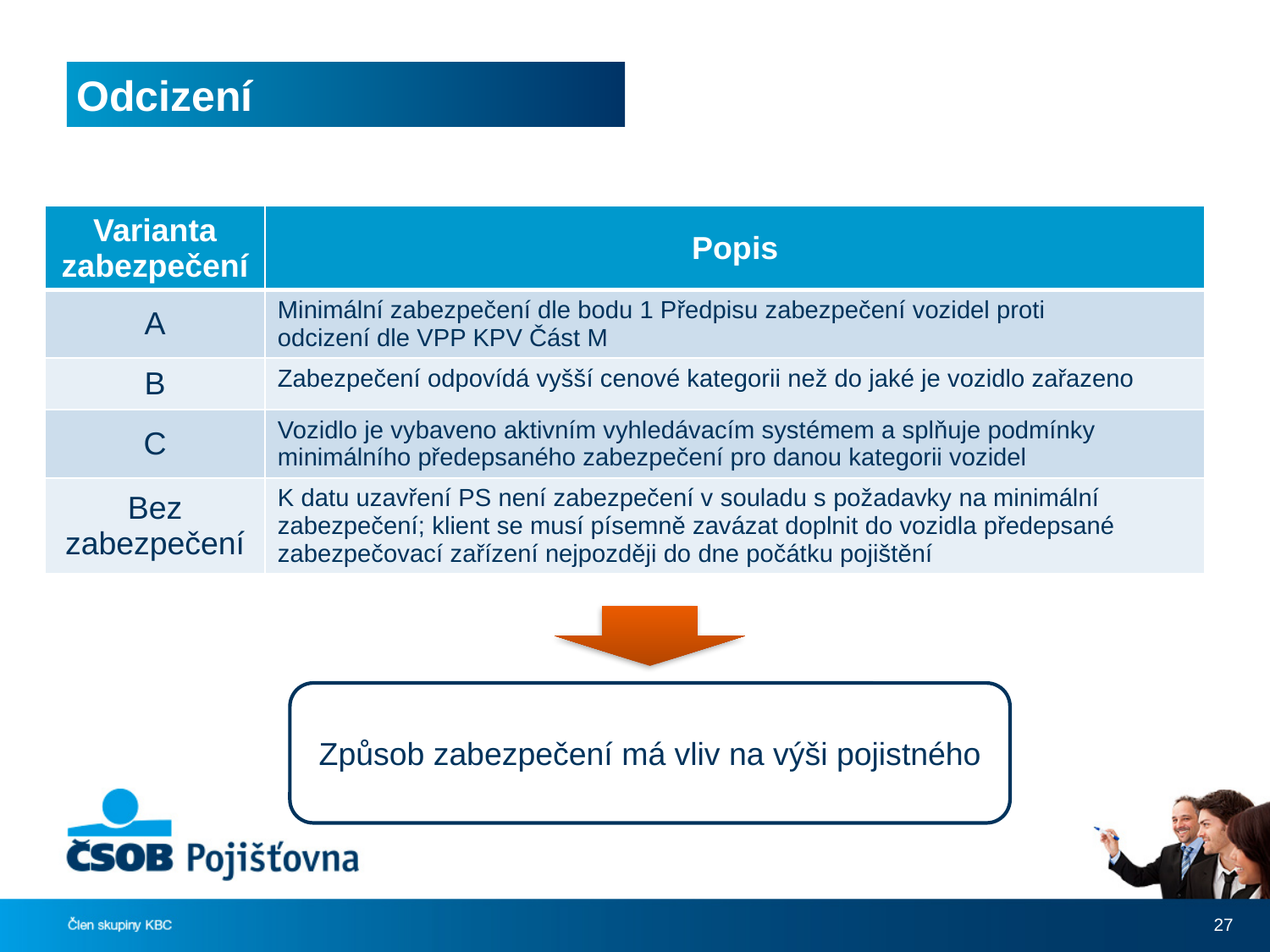

# Odcizení
| Varianta zabezpečení | Popis |
| --- | --- |
| A | Minimální zabezpečení dle bodu 1 Předpisu zabezpečení vozidel proti odcizení dle VPP KPV Část M |
| B | Zabezpečení odpovídá vyšší cenové kategorii než do jaké je vozidlo zařazeno |
| C | Vozidlo je vybaveno aktivním vyhledávacím systémem a splňuje podmínky minimálního předepsaného zabezpečení pro danou kategorii vozidel |
| Bez zabezpečení | K datu uzavření PS není zabezpečení v souladu s požadavky na minimální zabezpečení; klient se musí písemně zavázat doplnit do vozidla předepsané zabezpečovací zařízení nejpozději do dne počátku pojištění |

Způsob zabezpečení má vliv na výši pojistného
27